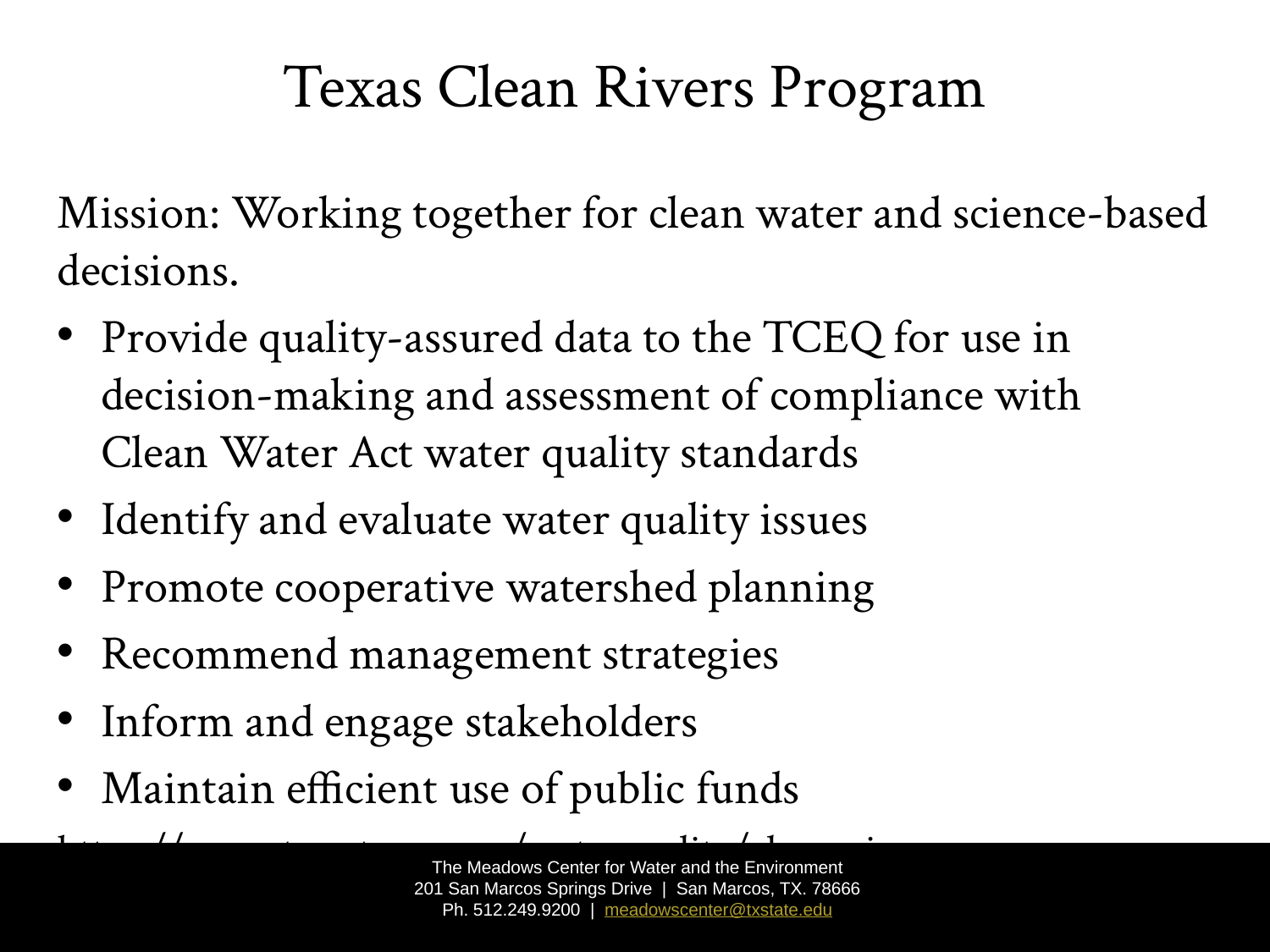

# Texas Clean Rivers Program
Mission: Working together for clean water and science-based decisions.
Provide quality-assured data to the TCEQ for use in decision-making and assessment of compliance with    Clean Water Act water quality standards
Identify and evaluate water quality issues
Promote cooperative watershed planning
Recommend management strategies
Inform and engage stakeholders
Maintain efficient use of public funds
https://www.tceq.texas.gov/waterquality/clean-rivers

The Meadows Center for Water and the Environment
201 San Marcos Springs Drive  |  San Marcos, TX. 78666
Ph. 512.249.9200  |  meadowscenter@txstate.edu
31